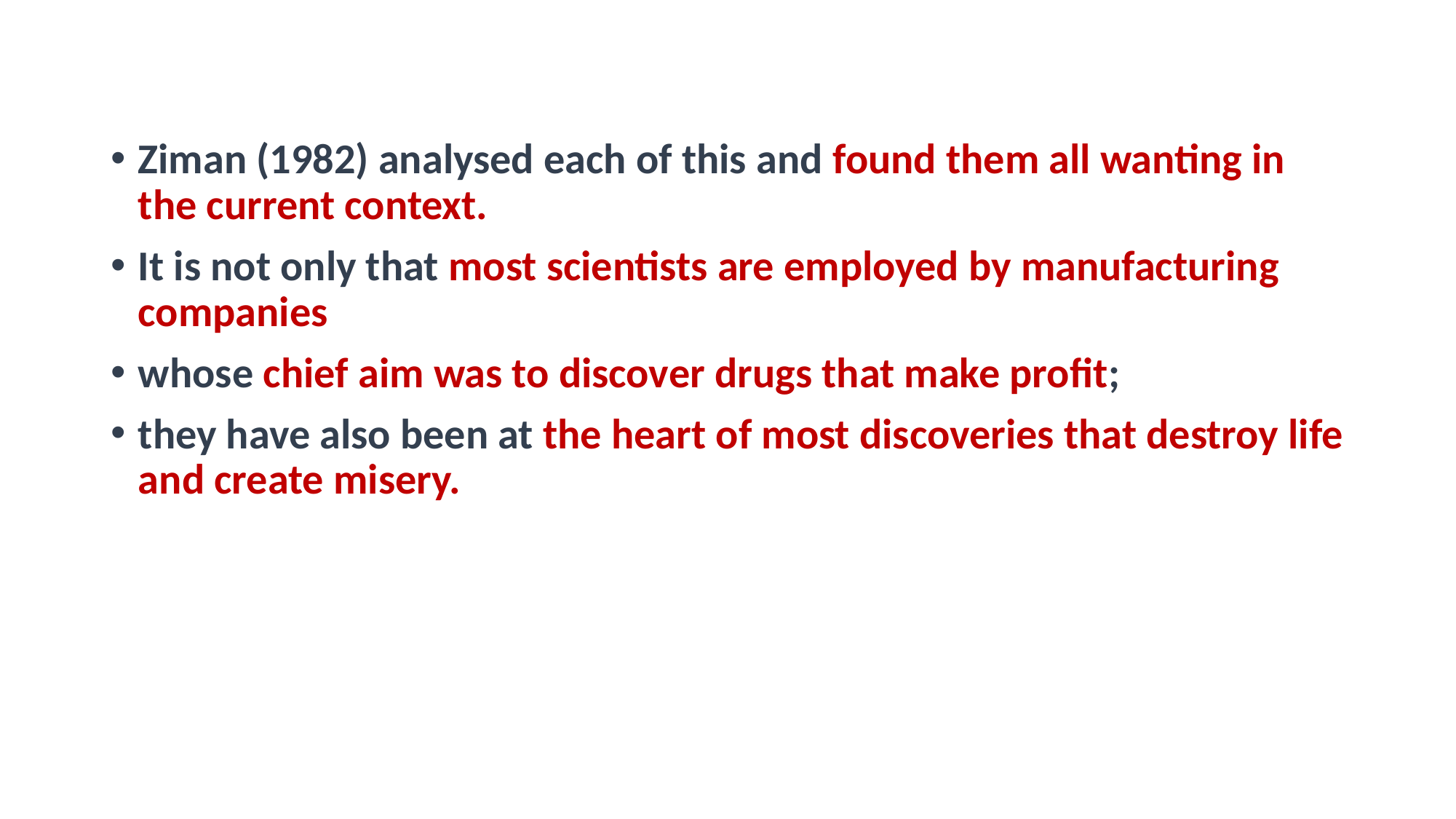

#

Ziman (1982) analysed each of this and found them all wanting in the current context.
It is not only that most scientists are employed by manufacturing companies
whose chief aim was to discover drugs that make profit;
they have also been at the heart of most discoveries that destroy life and create misery.